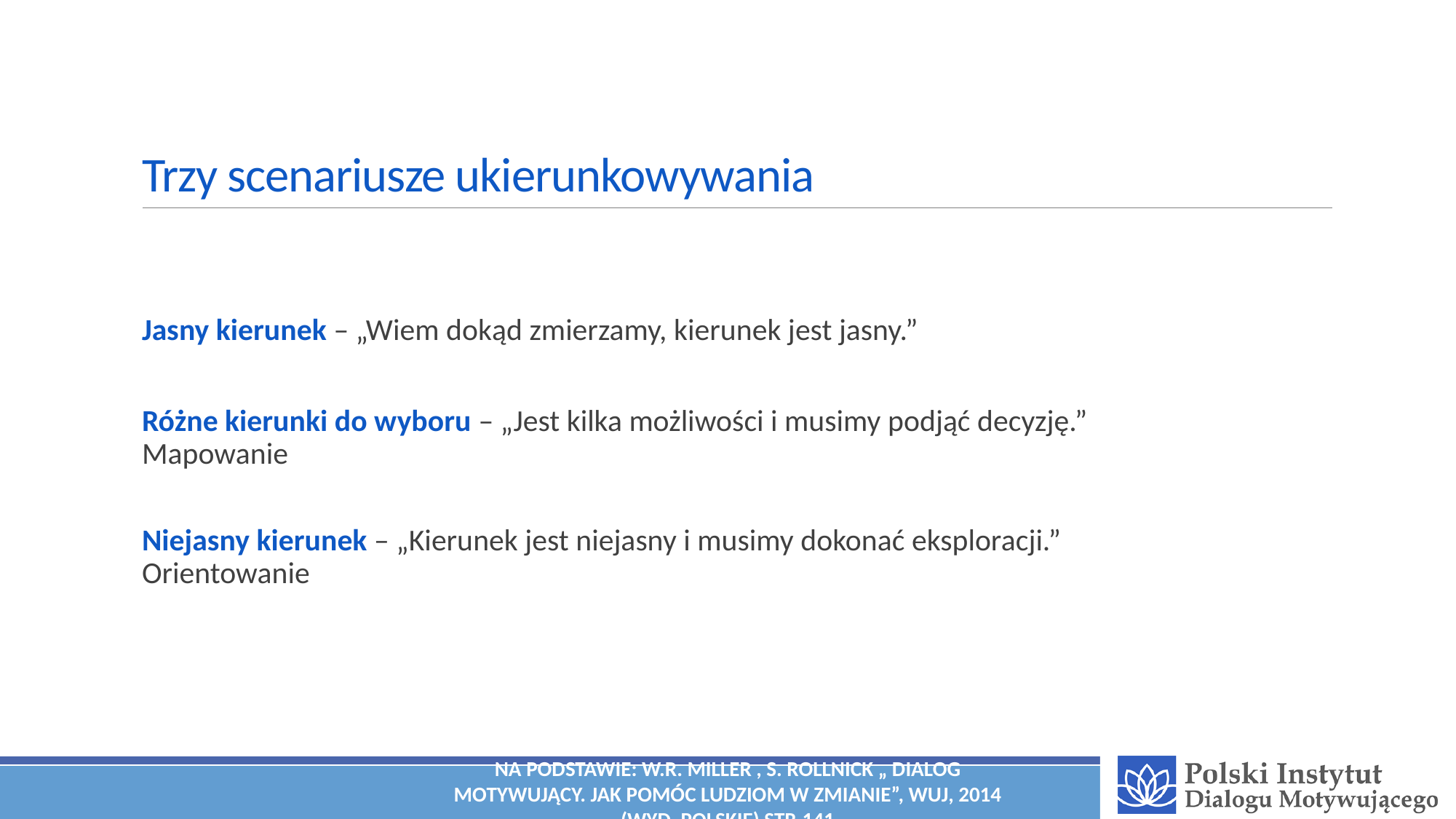

# Trzy scenariusze ukierunkowywania
Jasny kierunek – „Wiem dokąd zmierzamy, kierunek jest jasny.”
Różne kierunki do wyboru – „Jest kilka możliwości i musimy podjąć decyzję.”
Mapowanie
Niejasny kierunek – „Kierunek jest niejasny i musimy dokonać eksploracji.”
Orientowanie
Na podstawie: W.R. Miller , S. Rollnick „ Dialog motywujący. Jak pomóc ludziom w zmianie”, WUJ, 2014 (wyd. polskie) str.141